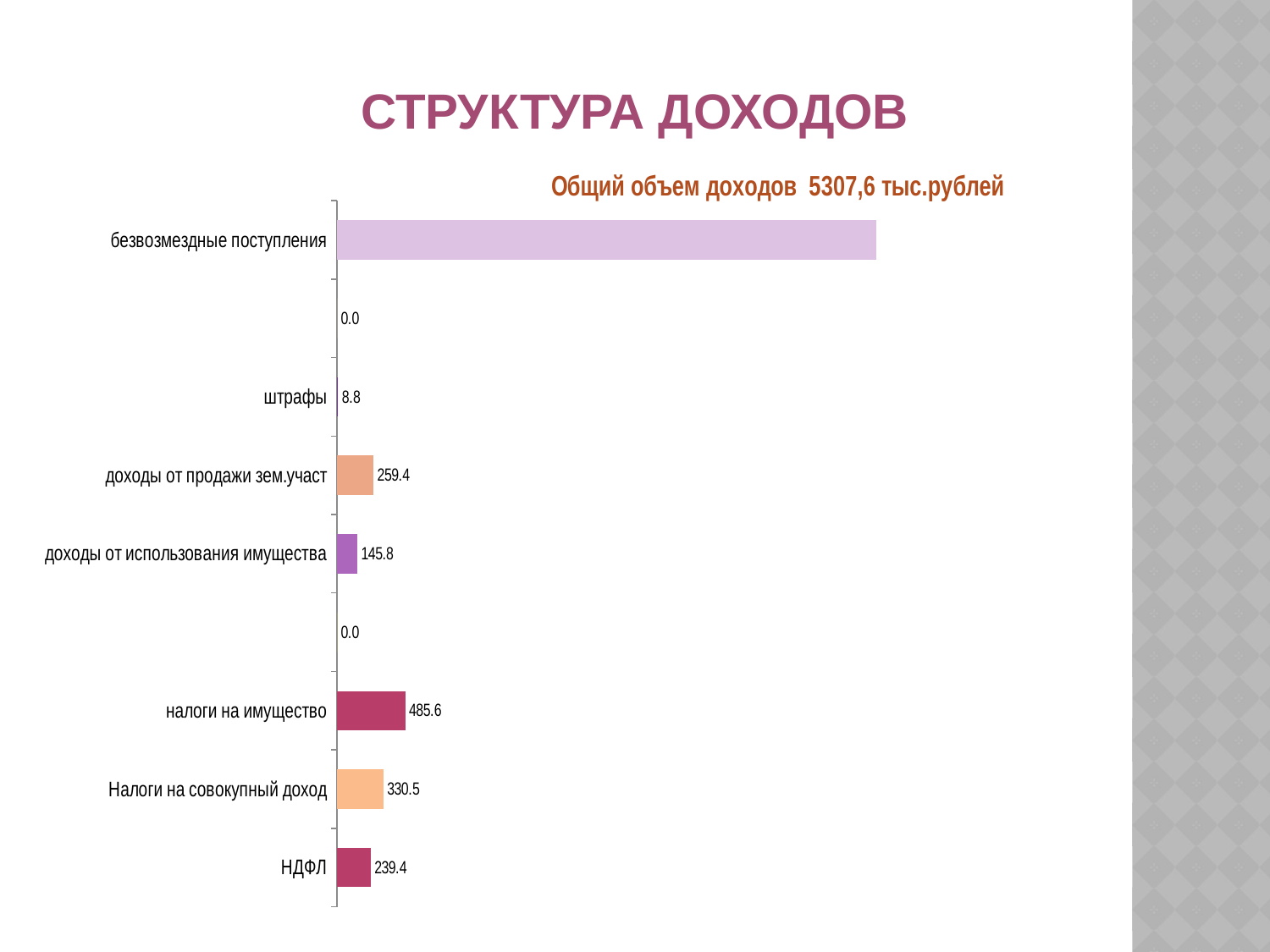

# Структура доходов

### Chart: Общий объем доходов  5307,6 тыс.рублей

| Category | Общий объем доходов 5307,6 тыс.рублей |
|---|---|
| НДФЛ | 239.4 |
| Налоги на совокупный доход | 330.5 |
| налоги на имущество | 485.6 |
|  | None |
| доходы от использования имущества | 145.8 |
| доходы от продажи зем.участ | 259.4 |
| штрафы | 8.8 |
|  | None |
| безвозмездные поступления | 3838.1 |